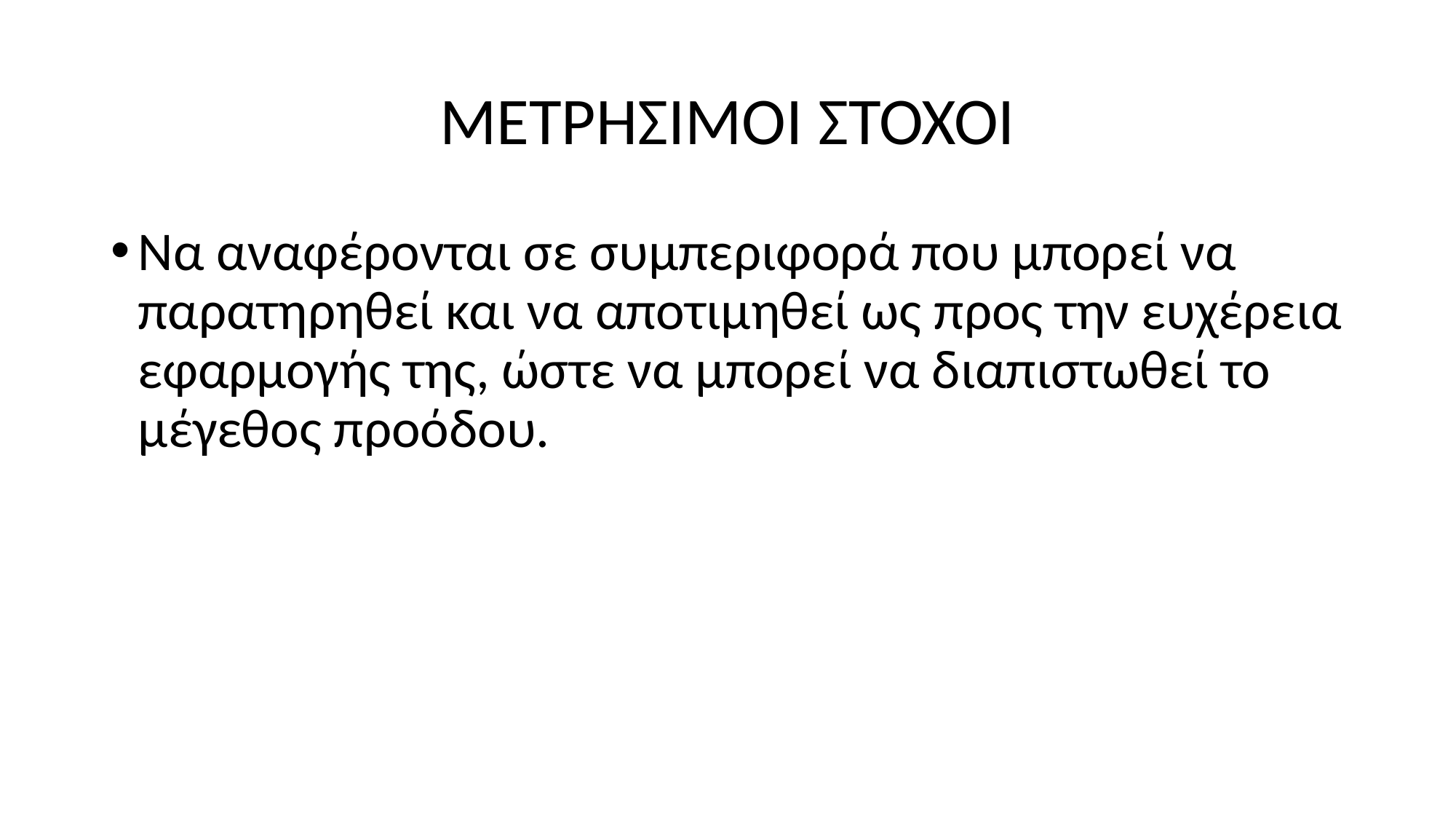

# ΜΕΤΡΗΣΙΜΟΙ ΣΤΟΧΟΙ
Να αναφέρονται σε συμπεριφορά που μπορεί να παρατηρηθεί και να αποτιμηθεί ως προς την ευχέρεια εφαρμογής της, ώστε να μπορεί να διαπιστωθεί το μέγεθος προόδου.